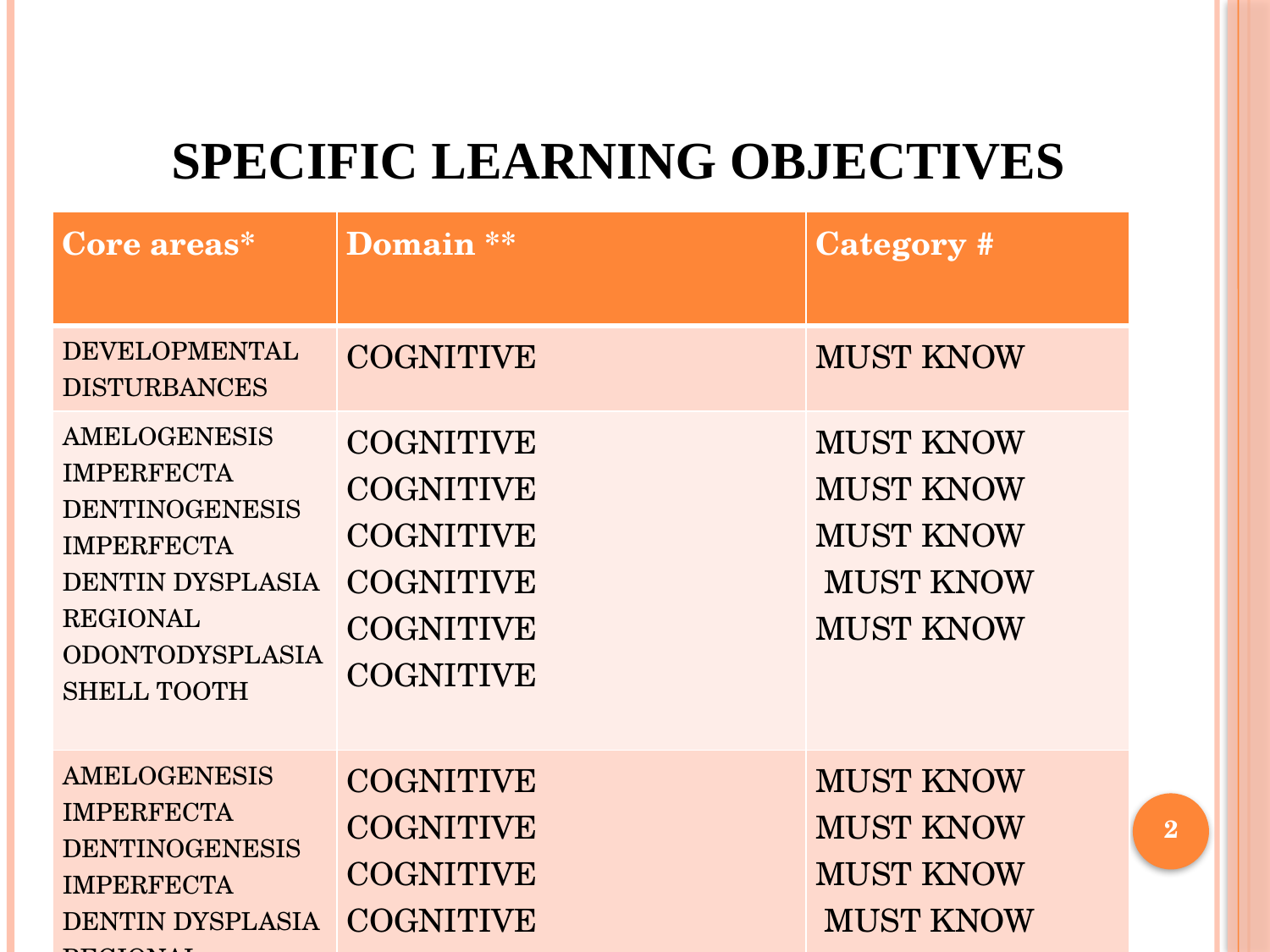

# Specific learning Objectives
| Core areas\* | Domain \*\* | Category # |
| --- | --- | --- |
| DEVELOPMENTAL DISTURBANCES | COGNITIVE | MUST KNOW |
| AMELOGENESIS IMPERFECTA DENTINOGENESIS IMPERFECTA DENTIN DYSPLASIA REGIONAL ODONTODYSPLASIA SHELL TOOTH | COGNITIVE COGNITIVE COGNITIVE COGNITIVE COGNITIVE COGNITIVE | MUST KNOW MUST KNOW MUST KNOW MUST KNOW MUST KNOW |
| AMELOGENESIS IMPERFECTA DENTINOGENESIS IMPERFECTA DENTIN DYSPLASIA REGIONAL ODONTODYSPLASIA SHELL TOOTH | COGNITIVE COGNITIVE COGNITIVE COGNITIVE COGNITIVE COGNITIVE | MUST KNOW MUST KNOW MUST KNOW MUST KNOW MUST KNOW |
2